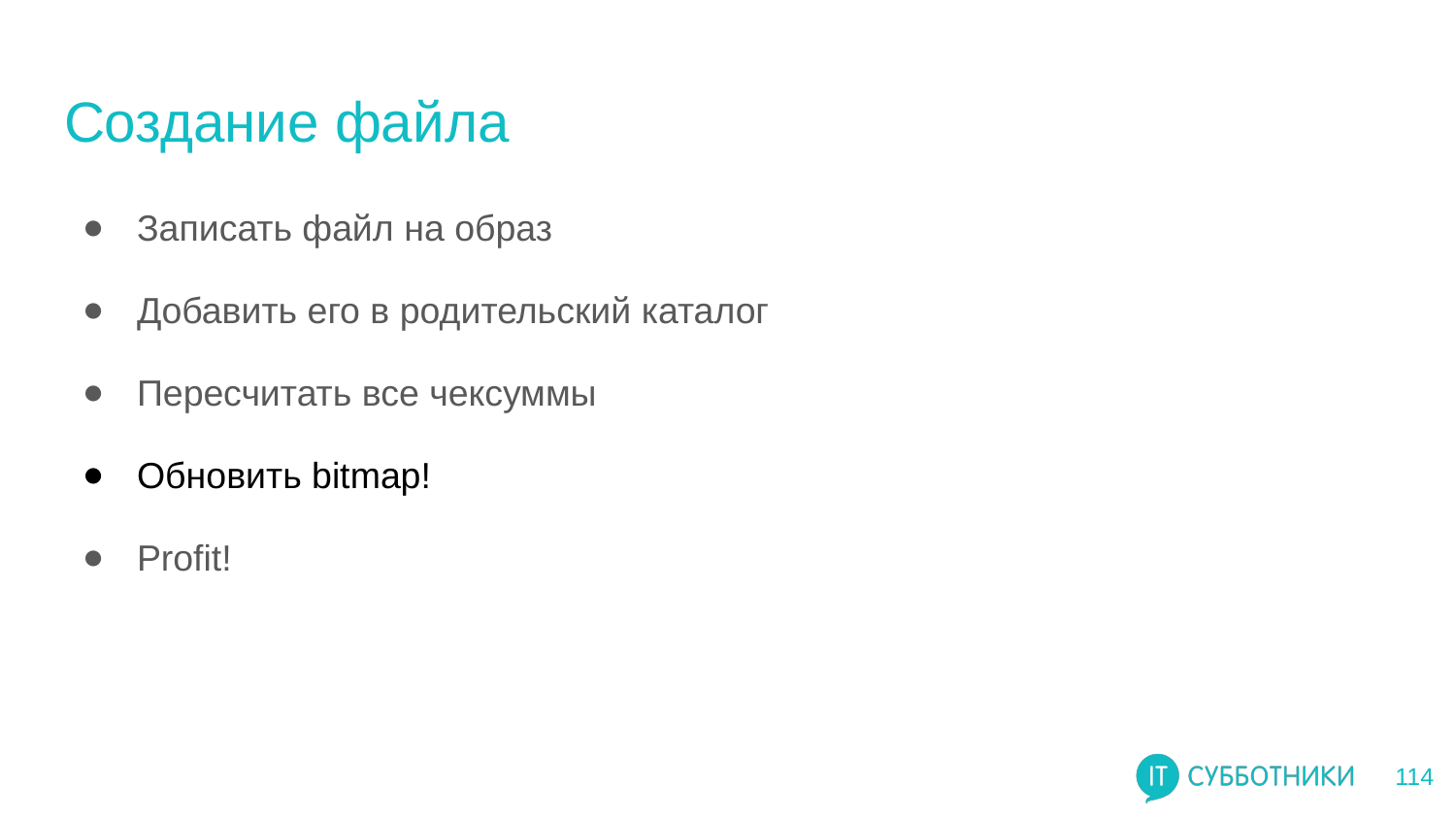

# Создание файла
Записать файл на образ
Добавить его в родительский каталог
Пересчитать все чексуммы
Обновить bitmap!
Profit!
114